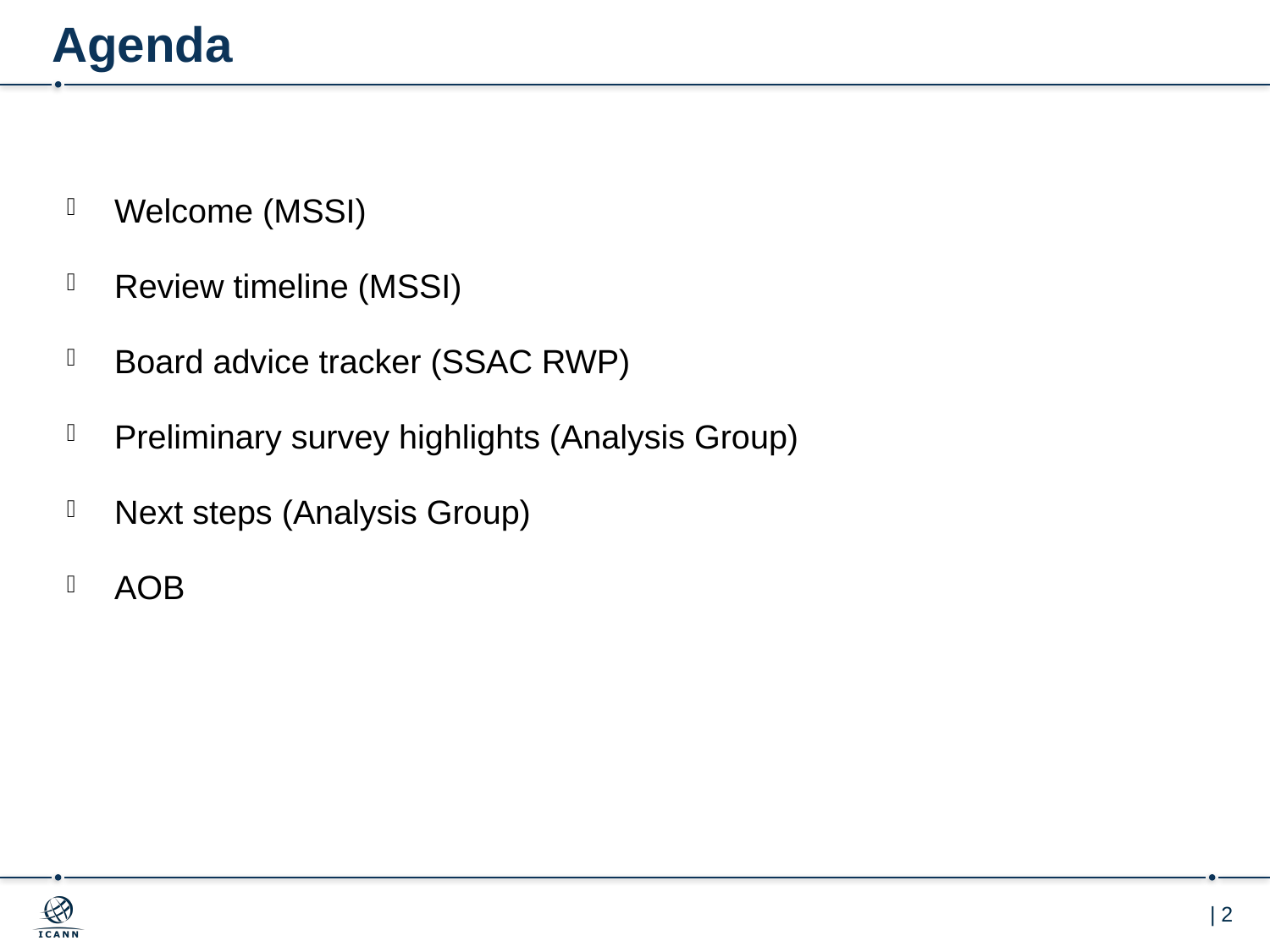

# Agenda

Welcome (MSSI)
Review timeline (MSSI)
Board advice tracker (SSAC RWP)
Preliminary survey highlights (Analysis Group)
Next steps (Analysis Group)
AOB